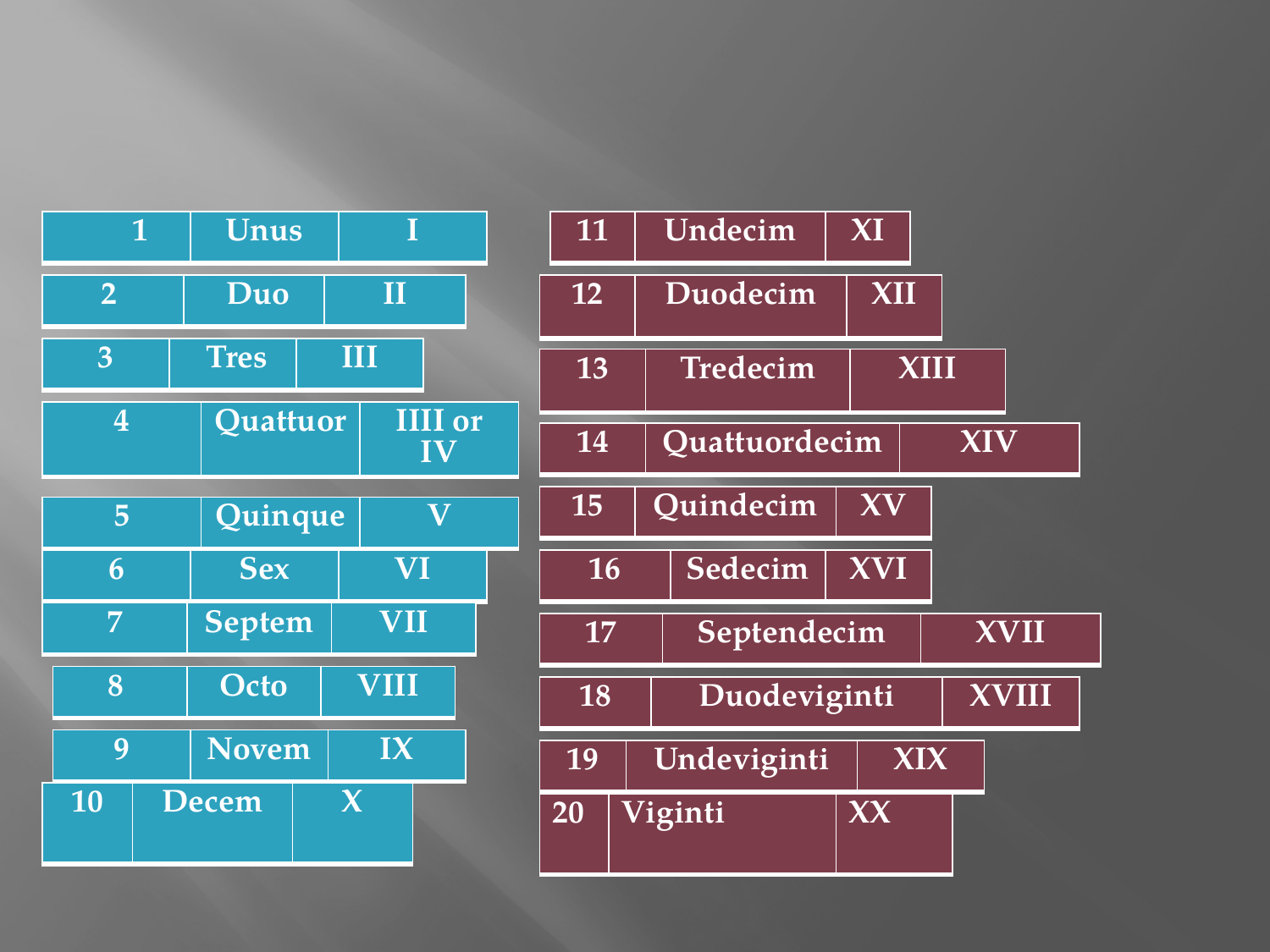

| 1 | Unus | I |
| --- | --- | --- |
| 11 | Undecim | XI |
| --- | --- | --- |
| 2 | Duo | II |
| --- | --- | --- |
| 12 | Duodecim | XII |
| --- | --- | --- |
| 3 | Tres | III |
| --- | --- | --- |
| 13 | Tredecim | XIII |
| --- | --- | --- |
| 4 | Quattuor | IIII or IV |
| --- | --- | --- |
| 14 | Quattuordecim | XIV |
| --- | --- | --- |
| 15 | Quindecim | XV |
| --- | --- | --- |
| 5 | Quinque | V |
| --- | --- | --- |
| 6 | Sex | VI |
| --- | --- | --- |
| 16 | Sedecim | XVI |
| --- | --- | --- |
| 7 | Septem | VII |
| --- | --- | --- |
| 17 | Septendecim | XVII |
| --- | --- | --- |
| 8 | Octo | VIII |
| --- | --- | --- |
| 18 | Duodeviginti | XVIII |
| --- | --- | --- |
| 9 | Novem | IX |
| --- | --- | --- |
| 19 | Undeviginti | XIX |
| --- | --- | --- |
| 10 | Decem | X |
| --- | --- | --- |
| 20 | Viginti | XX |
| --- | --- | --- |